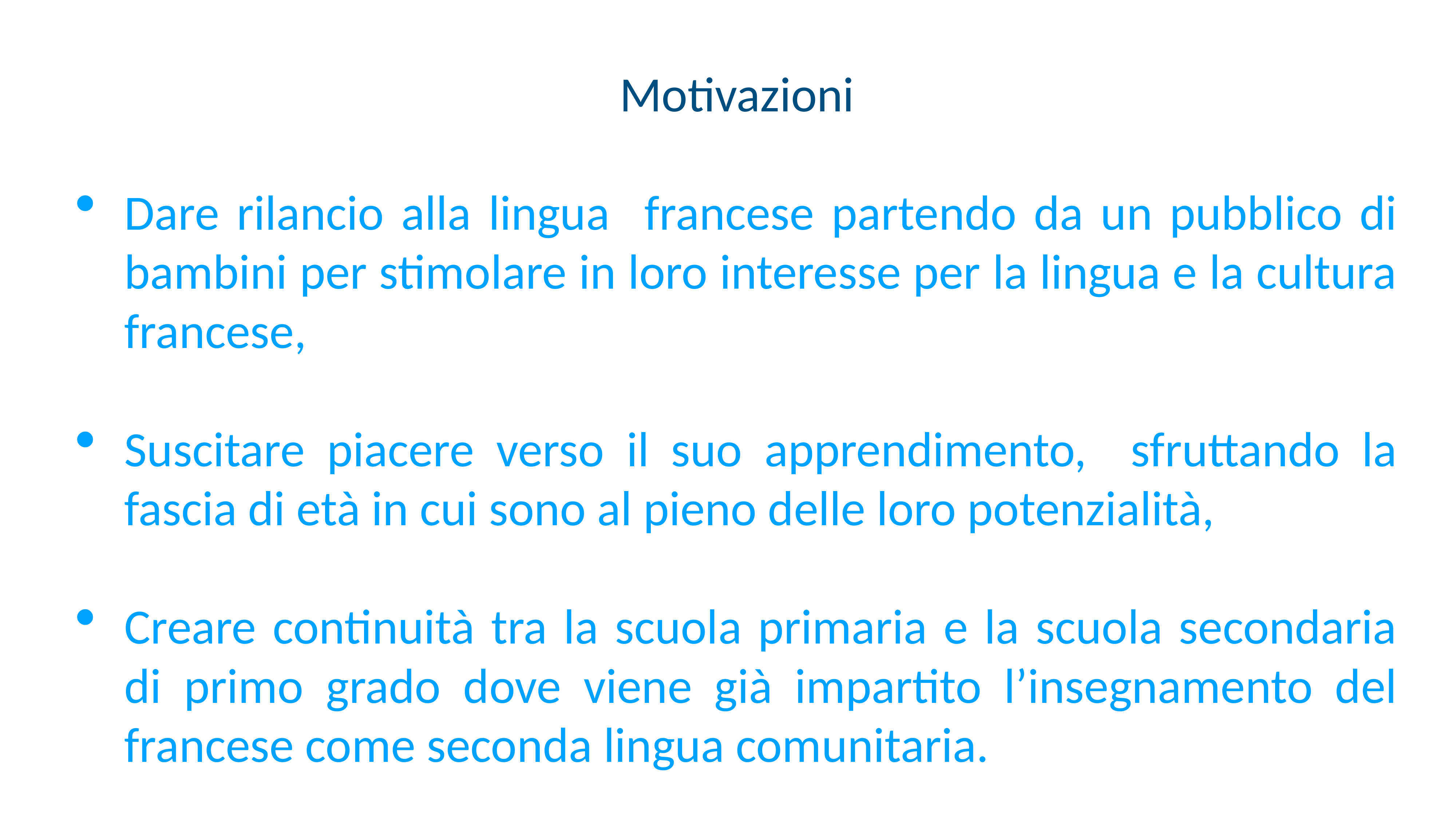

Motivazioni

Dare rilancio alla lingua  francese partendo da un pubblico di bambini per stimolare in loro interesse per la lingua e la cultura francese,

Suscitare piacere verso il suo apprendimento,  sfruttando la fascia di età in cui sono al pieno delle loro potenzialità,

Creare continuità tra la scuola primaria e la scuola secondaria di primo grado dove viene già impartito l’insegnamento del francese come seconda lingua comunitaria.